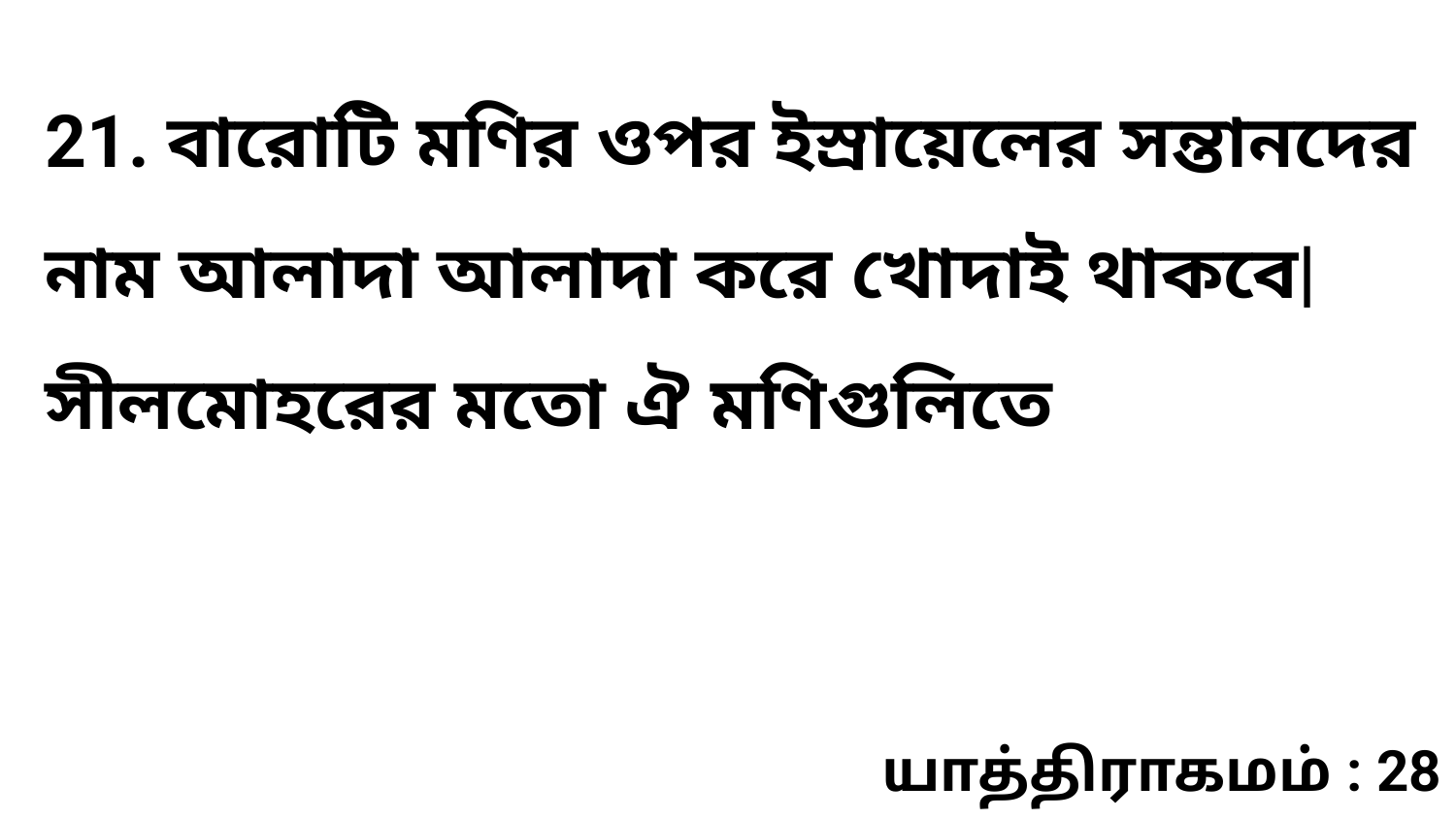

21. বারোটি মণির ওপর ইস্রায়েলের সন্তানদের নাম আলাদা আলাদা করে খোদাই থাকবে| সীলমোহরের মতো ঐ মণিগুলিতে
யாத்திராகமம் : 28